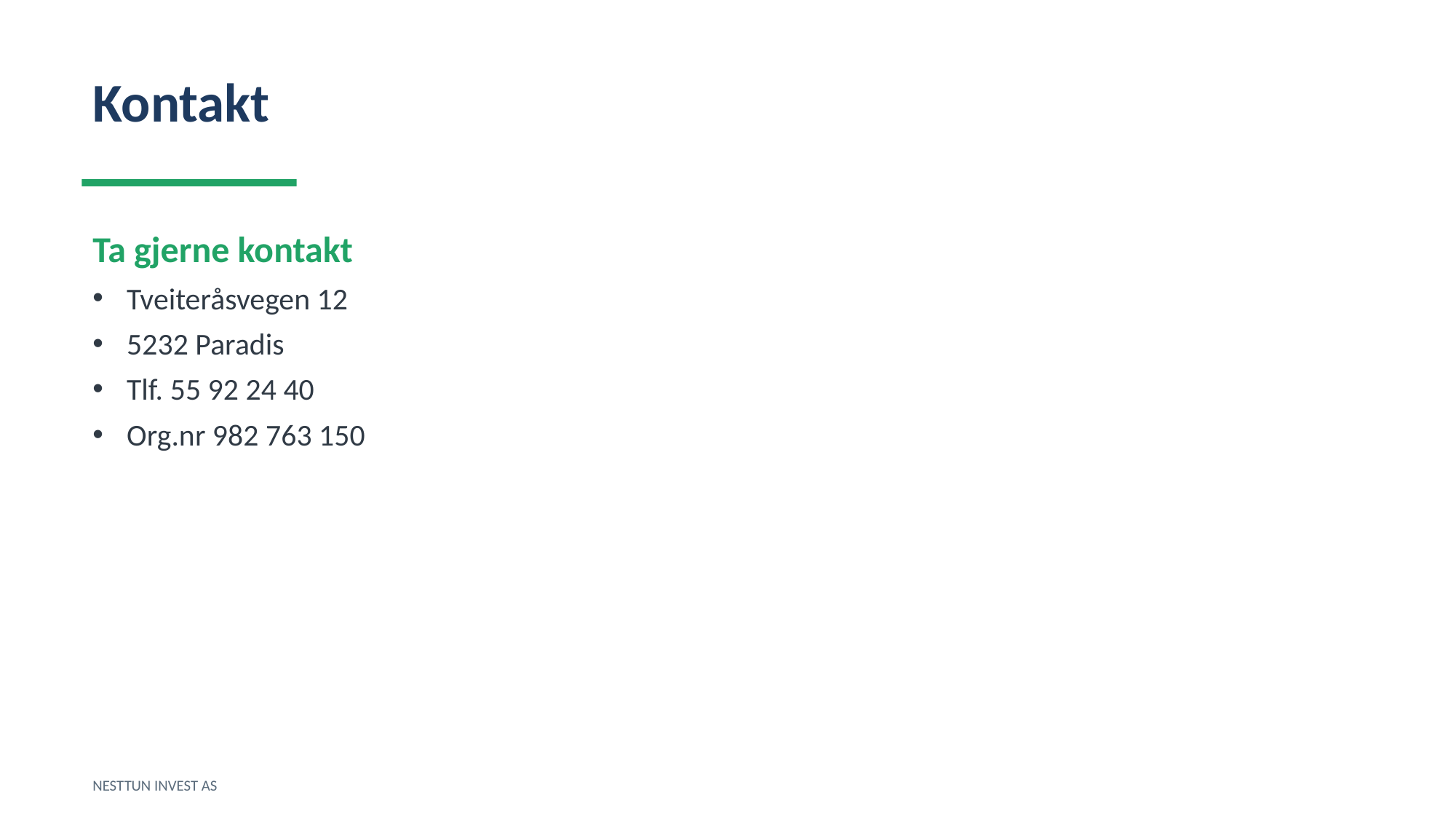

Kontakt

Ta gjerne kontakt
Tveiteråsvegen 12
5232 Paradis
Tlf. 55 92 24 40
Org.nr 982 763 150
NESTTUN INVEST AS